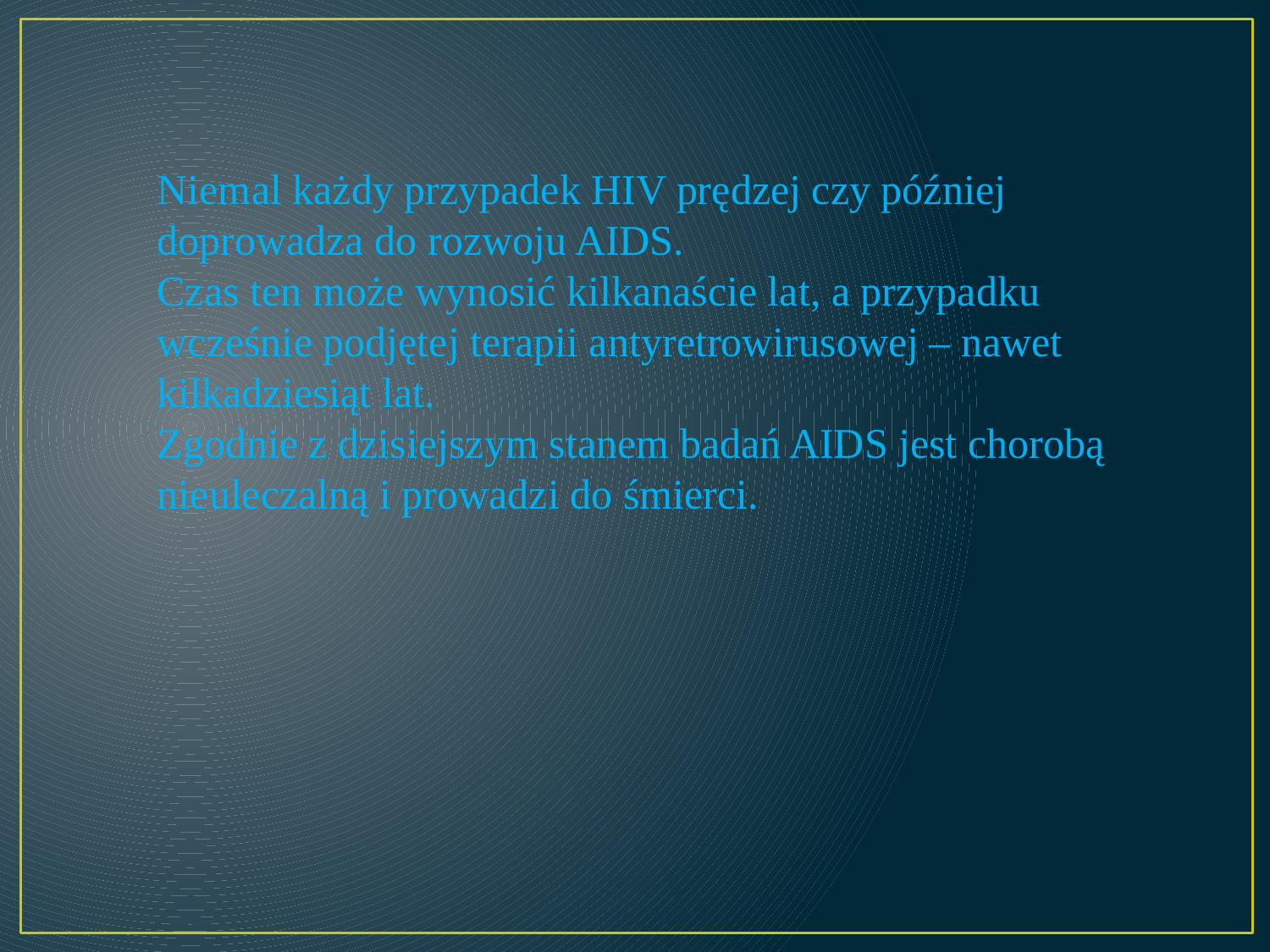

Niemal każdy przypadek HIV prędzej czy później doprowadza do rozwoju AIDS.
Czas ten może wynosić kilkanaście lat, a przypadku wcześnie podjętej terapii antyretrowirusowej – nawet kilkadziesiąt lat.
Zgodnie z dzisiejszym stanem badań AIDS jest chorobą nieuleczalną i prowadzi do śmierci.